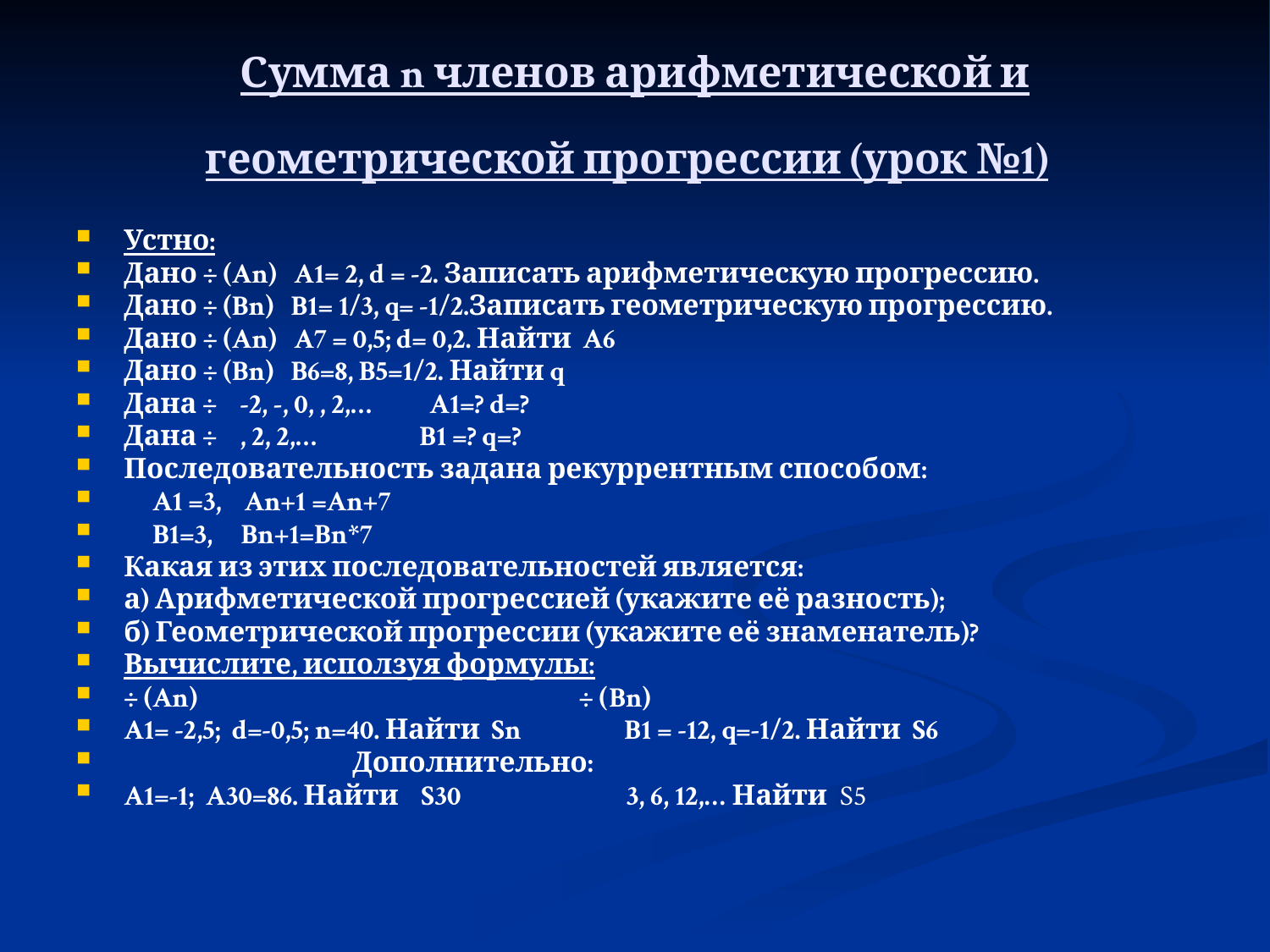

# Сумма n членов арифметической и геометрической прогрессии (урок №1)
Устно:
Дано ÷ (An)   A1= 2, d = -2. Записать арифметическую прогрессию.
Дано ÷ (Bn)   B1= 1/3, q= -1/2.Записать геометрическую прогрессию.
Дано ÷ (An)   A7 = 0,5; d= 0,2. Найти  A6
Дано ÷ (Bn)   B6=8, B5=1/2. Найти q
Дана ÷    -2, -, 0, , 2,…          A1=? d=?
Дана ÷    , 2, 2,…                  B1 =? q=?
Последовательность задана рекуррентным способом:
     A1 =3,    An+1 =An+7
     B1=3,     Bn+1=Bn*7
Какая из этих последовательностей является:
а) Арифметической прогрессией (укажите её разность);
б) Геометрической прогрессии (укажите её знаменатель)?
Вычислите, исползуя формулы:
÷ (An)                                                                   ÷ (Bn)
A1= -2,5;  d=-0,5; n=40. Найти  Sn                  B1 = -12, q=-1/2. Найти  S6
                                        Дополнительно:
A1=-1;  A30=86. Найти    S30                             3, 6, 12,… Найти  S5